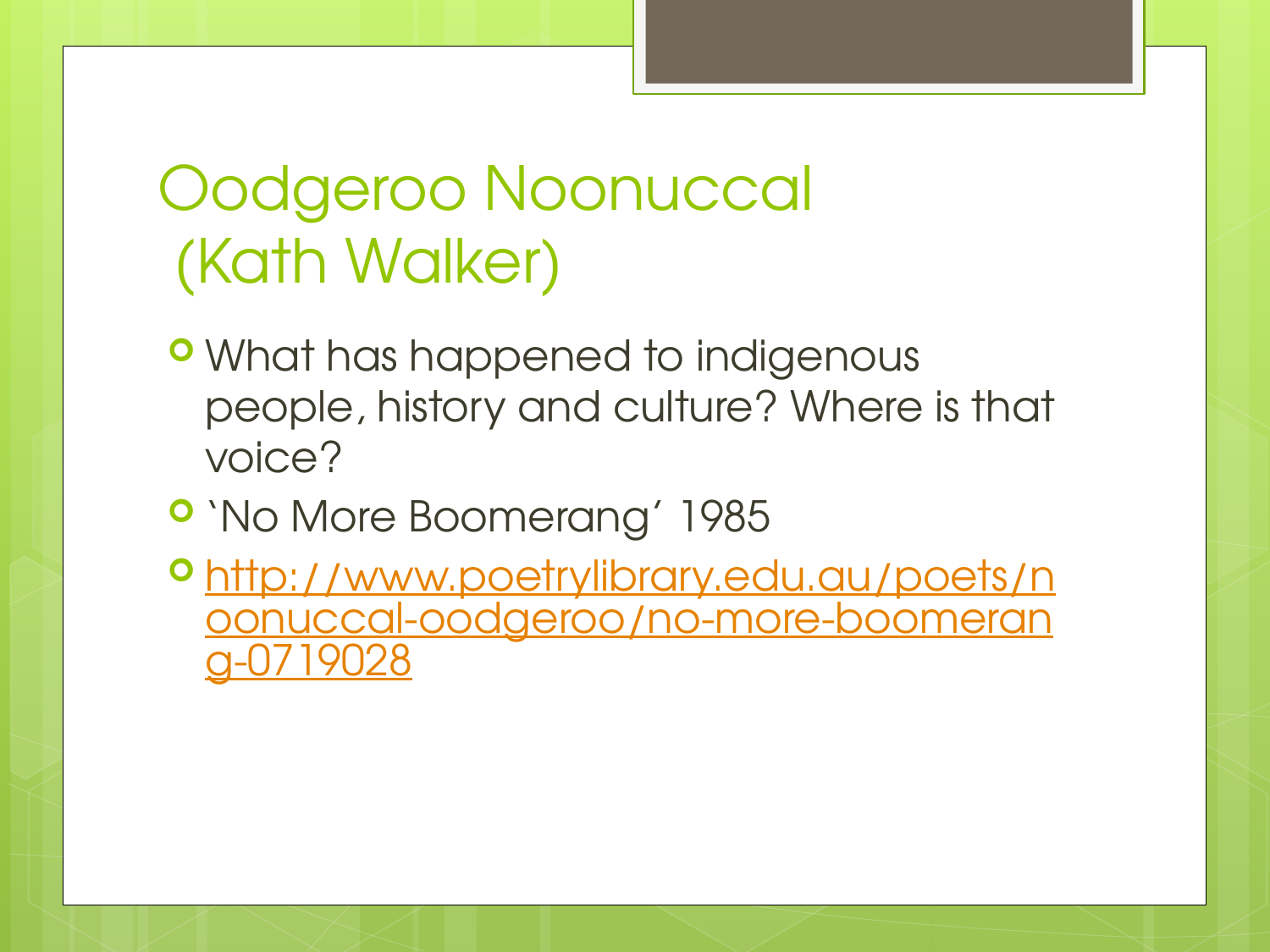

# Oodgeroo Noonuccal (Kath Walker)
What has happened to indigenous people, history and culture? Where is that voice?
‘No More Boomerang’ 1985
http://www.poetrylibrary.edu.au/poets/noonuccal-oodgeroo/no-more-boomerang-0719028